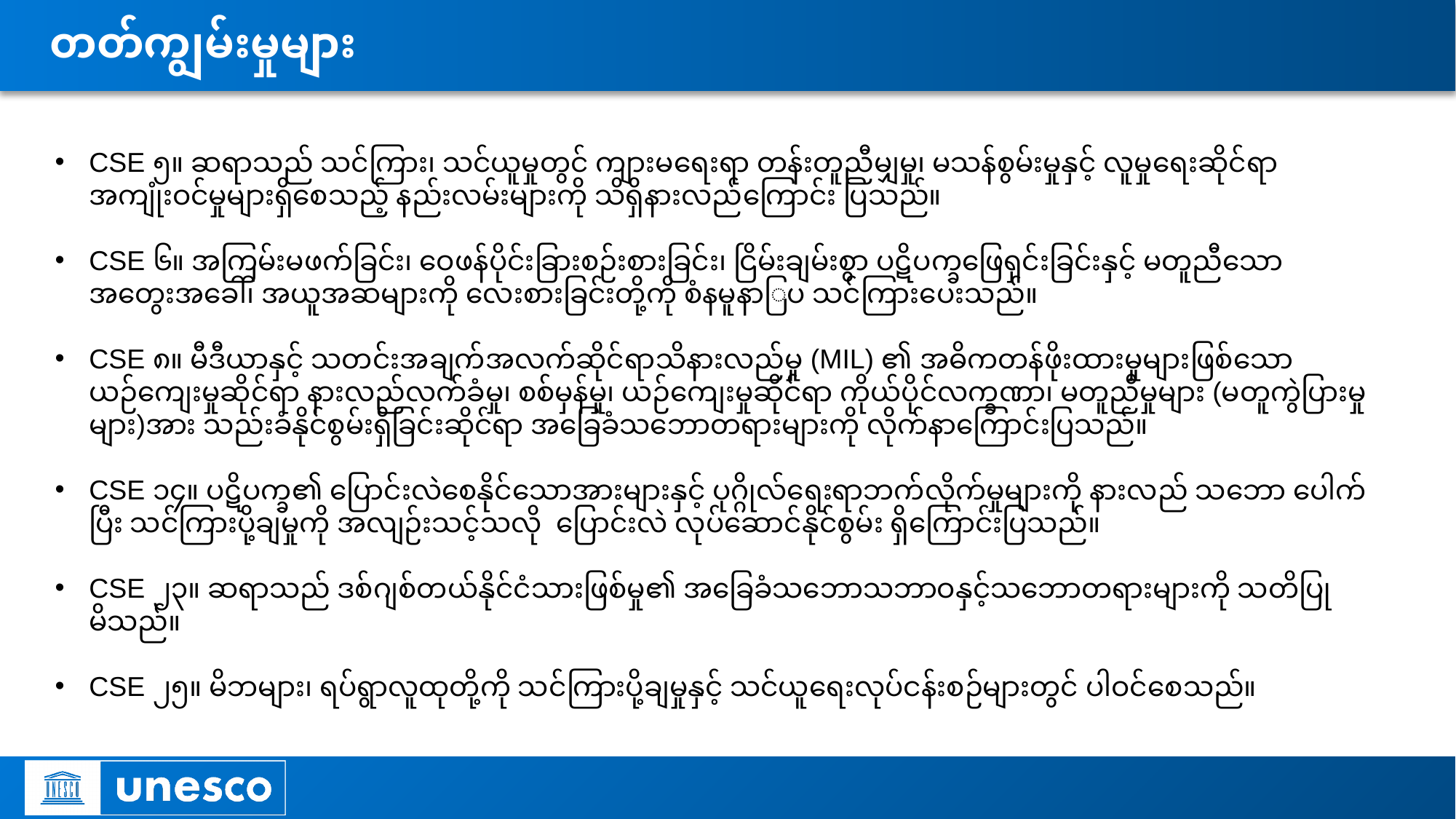

# တတ်ကျွမ်းမှုများ

CSE ၅။ ဆရာသည် သင်ကြား၊ သင်ယူမှုတွင် ကျားမရေးရာ တန်းတူညီမျှမှု၊ မသန်စွမ်းမှုနှင့် လူမှုရေးဆိုင်ရာ အကျုံးဝင်မှုများရှိစေသည့် နည်းလမ်းများကို သိရှိနားလည်ကြောင်း ပြသည်။

CSE ၆။ အကြမ်းမဖက်ခြင်း၊ ဝေဖန်ပိုင်းခြားစဉ်းစားခြင်း၊ ငြိမ်းချမ်းစွာ ပဋိပက္ခဖြေရှင်းခြင်းနှင့် မတူညီသော အတွေးအခေါ်၊ အယူအဆများကို လေးစားခြင်းတို့ကို စံနမူနာြပ သင်ကြားပေးသည်။

CSE ၈။ မီဒီယာနှင့် သတင်းအချက်အလက်ဆိုင်ရာသိနားလည်မှု (MIL) ၏ အဓိကတန်ဖိုးထားမှုများဖြစ်သော ယဉ်ကျေးမှုဆိုင်ရာ နားလည်လက်ခံမှု၊ စစ်မှန်မှု၊ ယဉ်ကျေးမှုဆိုင်ရာ ကိုယ်ပိုင်လက္ခဏာ၊ မတူညီမှုများ (မတူကွဲပြားမှုများ)အား သည်းခံနိုင်စွမ်းရှိခြင်းဆိုင်ရာ အခြေခံသဘောတရားများကို လိုက်နာကြောင်းပြသည်။

CSE ၁၄။ ပဋိပက္ခ၏ ပြောင်းလဲစေနိုင်သောအားများနှင့် ပုဂ္ဂိုလ်ရေးရာဘက်လိုက်မှုများကို နားလည် သဘော ပေါက်ပြီး သင်ကြားပို့ချမှုကို အလျဉ်းသင့်သလို  ပြောင်းလဲ လုပ်ဆောင်နိုင်စွမ်း ရှိကြောင်းပြသည်။

CSE ၂၃။ ဆရာသည် ဒစ်ဂျစ်တယ်နိုင်ငံသားဖြစ်မှု၏ အခြေခံသဘောသဘာဝနှင့်သဘောတရားများကို သတိပြုမိသည်။

CSE ၂၅။ မိဘများ၊ ရပ်ရွာလူထုတို့ကို သင်ကြားပို့ချမှုနှင့် သင်ယူရေးလုပ်ငန်းစဉ်များတွင် ပါဝင်စေသည်။